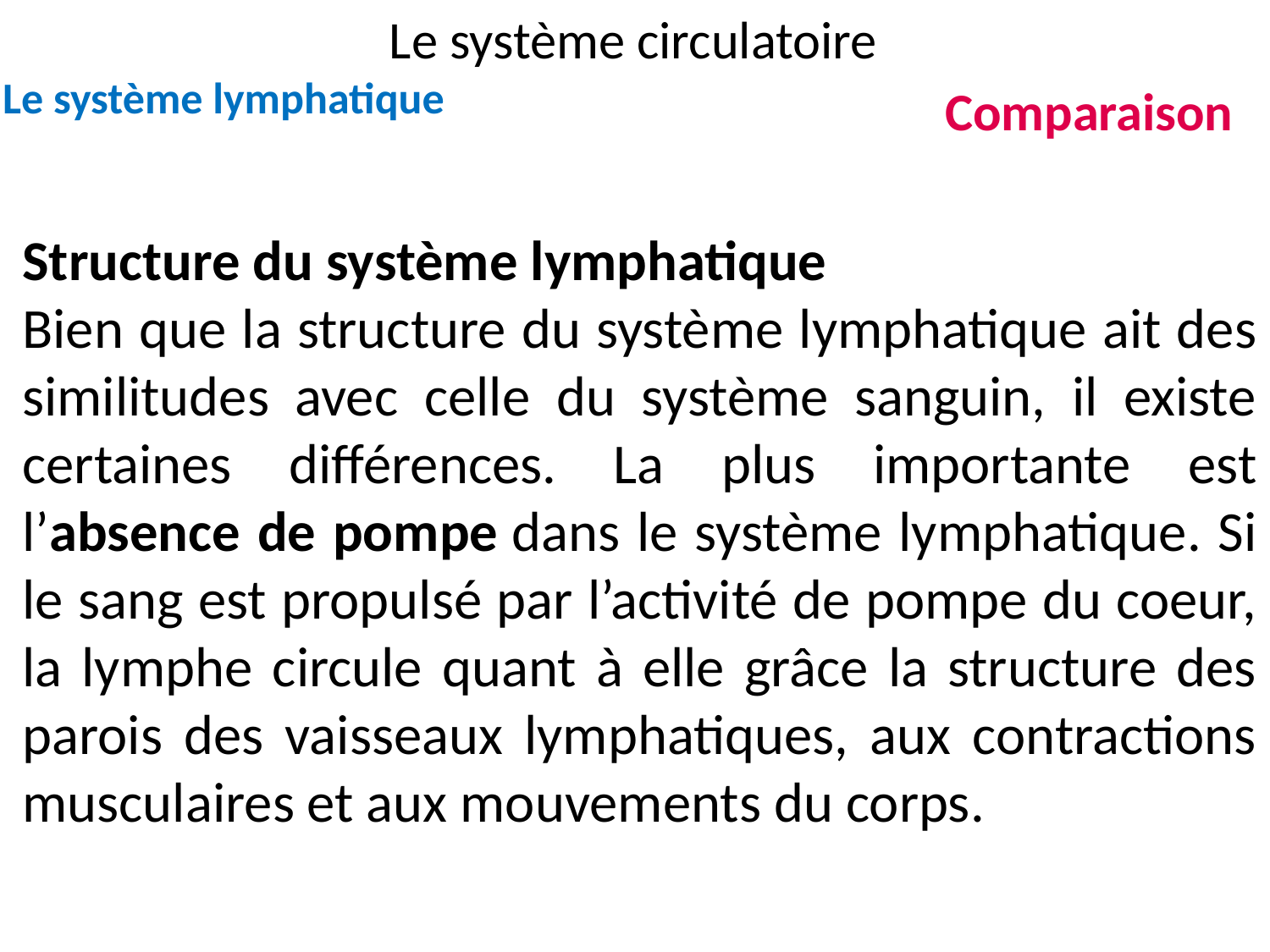

Le système circulatoire
Le système lymphatique
Comparaison
Structure du système lymphatique
Bien que la structure du système lymphatique ait des similitudes avec celle du système sanguin, il existe certaines différences. La plus importante est l’absence de pompe dans le système lymphatique. Si le sang est propulsé par l’activité de pompe du coeur, la lymphe circule quant à elle grâce la structure des parois des vaisseaux lymphatiques, aux contractions musculaires et aux mouvements du corps.